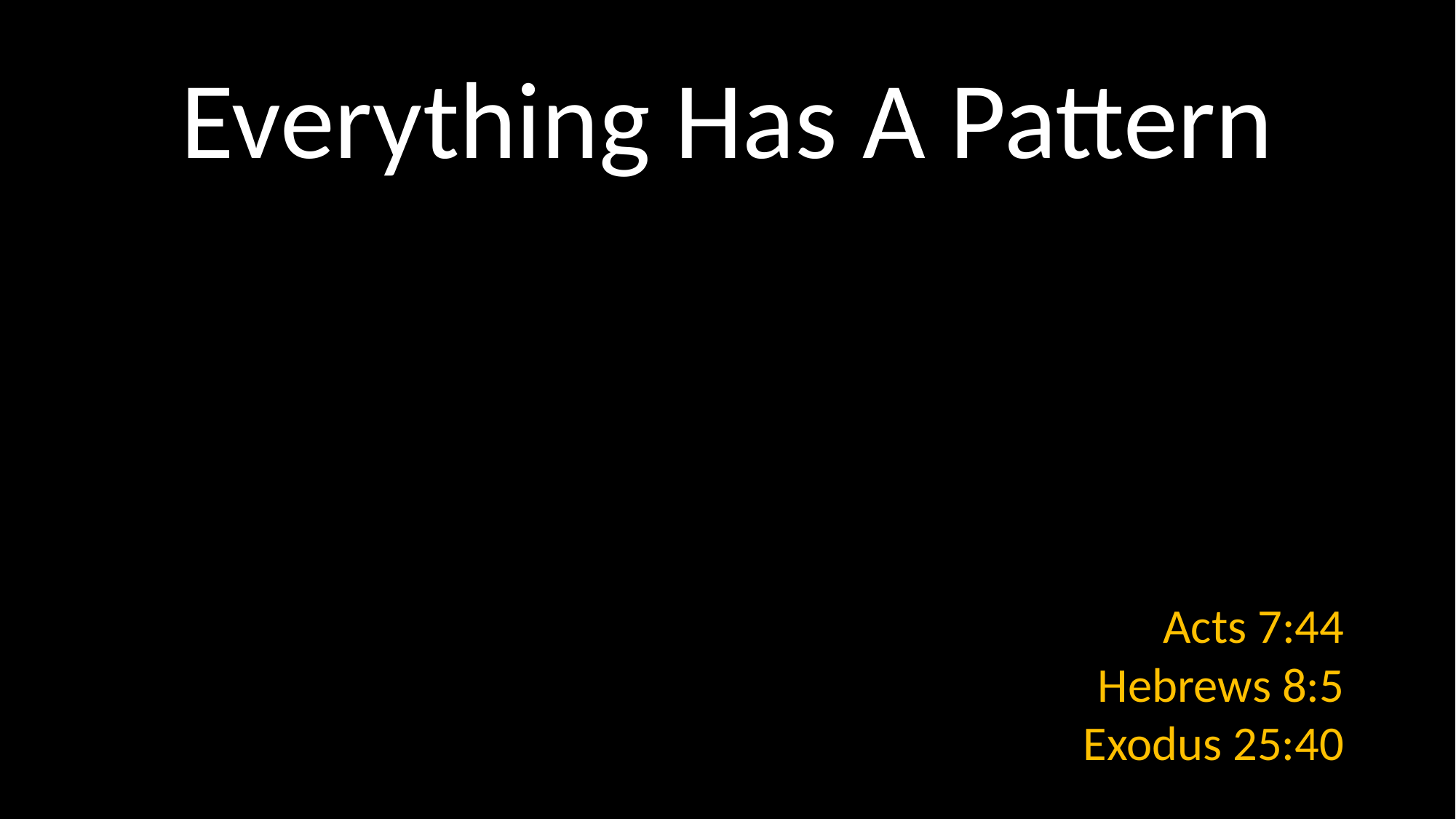

# Everything Has A Pattern
Acts 7:44
Hebrews 8:5
Exodus 25:40